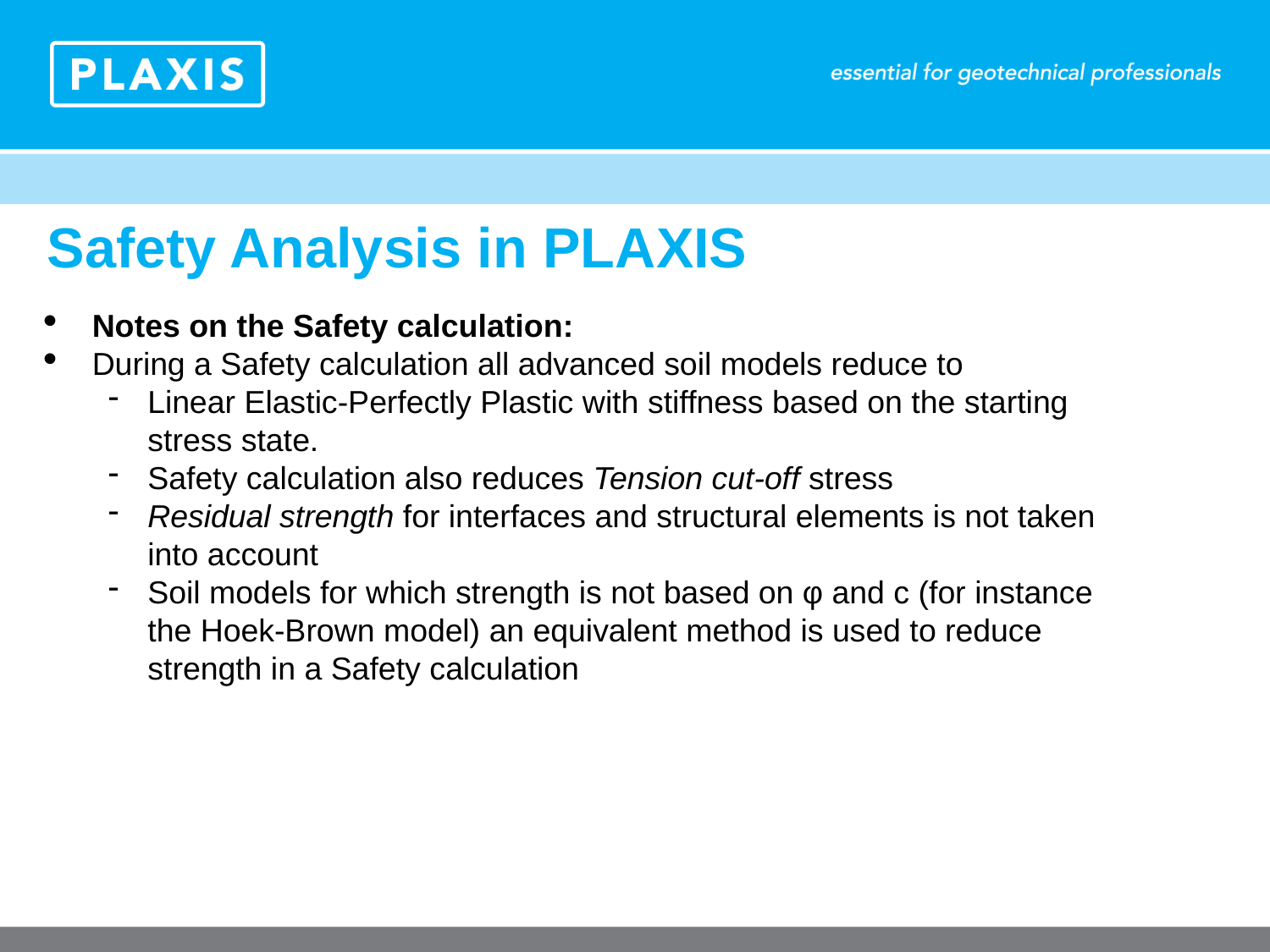

Safety Analysis in PLAXIS
Notes on the Safety calculation:
During a Safety calculation all advanced soil models reduce to
Linear Elastic-Perfectly Plastic with stiffness based on the starting stress state.
Safety calculation also reduces Tension cut-off stress
Residual strength for interfaces and structural elements is not taken into account
Soil models for which strength is not based on φ and c (for instance the Hoek-Brown model) an equivalent method is used to reduce strength in a Safety calculation